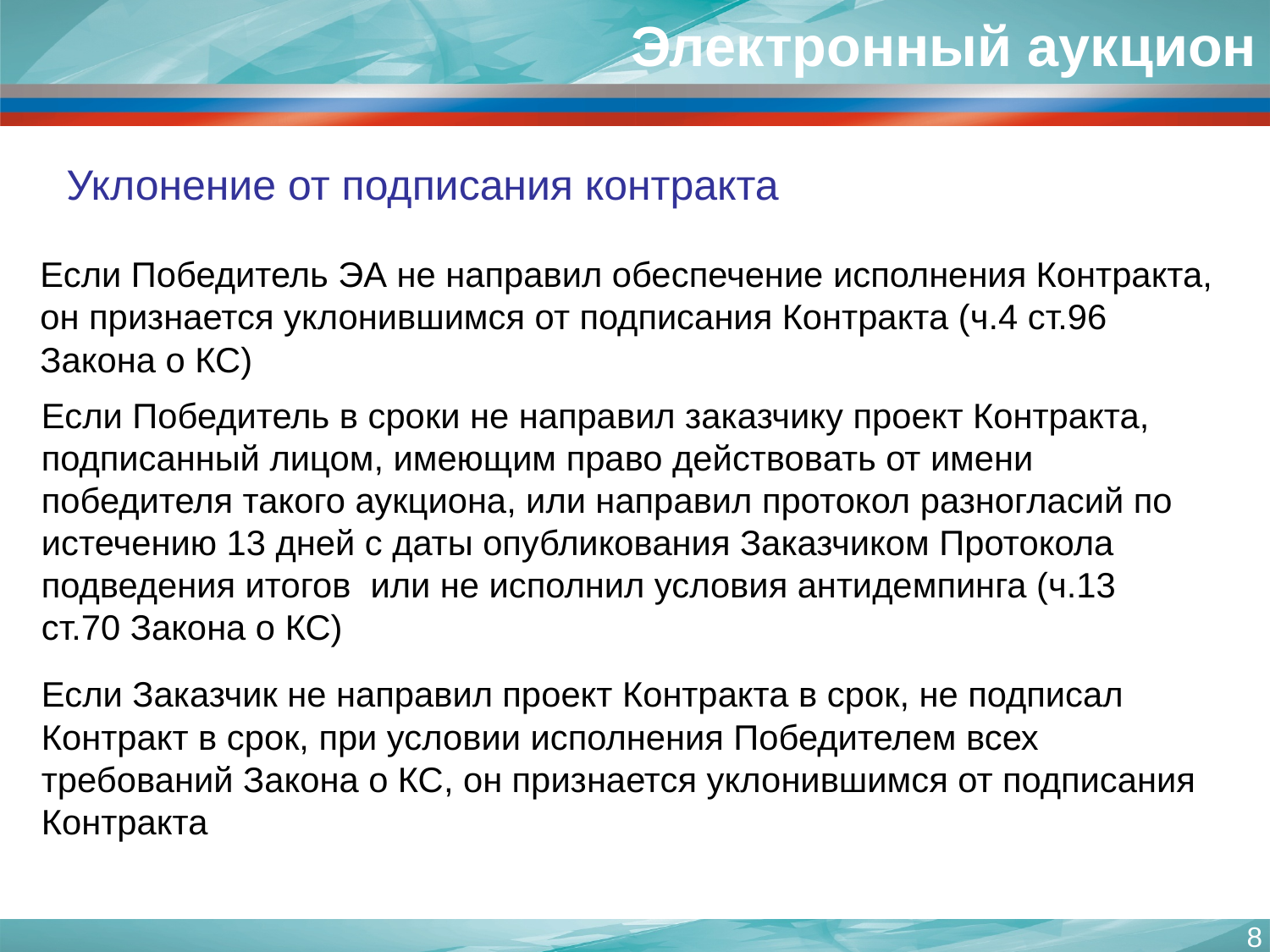

# Электронный аукцион
Уклонение от подписания контракта
Если Победитель ЭА не направил обеспечение исполнения Контракта, он признается уклонившимся от подписания Контракта (ч.4 ст.96 Закона о КС)
Если Победитель в сроки не направил заказчику проект Контракта, подписанный лицом, имеющим право действовать от имени победителя такого аукциона, или направил протокол разногласий по истечению 13 дней с даты опубликования Заказчиком Протокола подведения итогов  или не исполнил условия антидемпинга (ч.13 ст.70 Закона о КС)
Если Заказчик не направил проект Контракта в срок, не подписал Контракт в срок, при условии исполнения Победителем всех требований Закона о КС, он признается уклонившимся от подписания Контракта
8